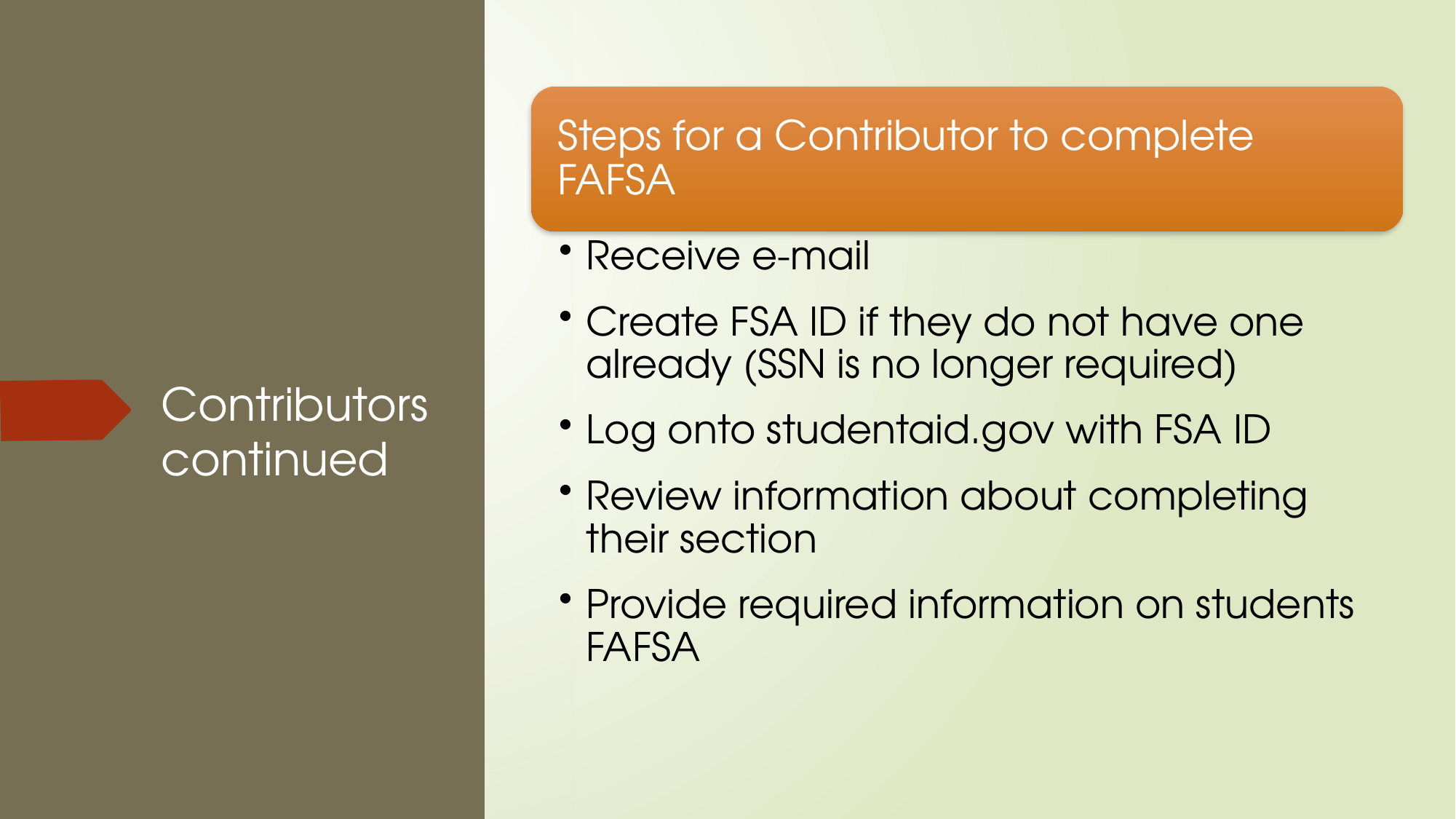

Steps for a Contributor to complete FAFSA
Receive e-mail

Create FSA ID if they do not have one already (SSN is no longer required)

Log onto studentaid.gov with FSA ID

Review information about completing their section

Provide required information on students FAFSA
# Contributors continued